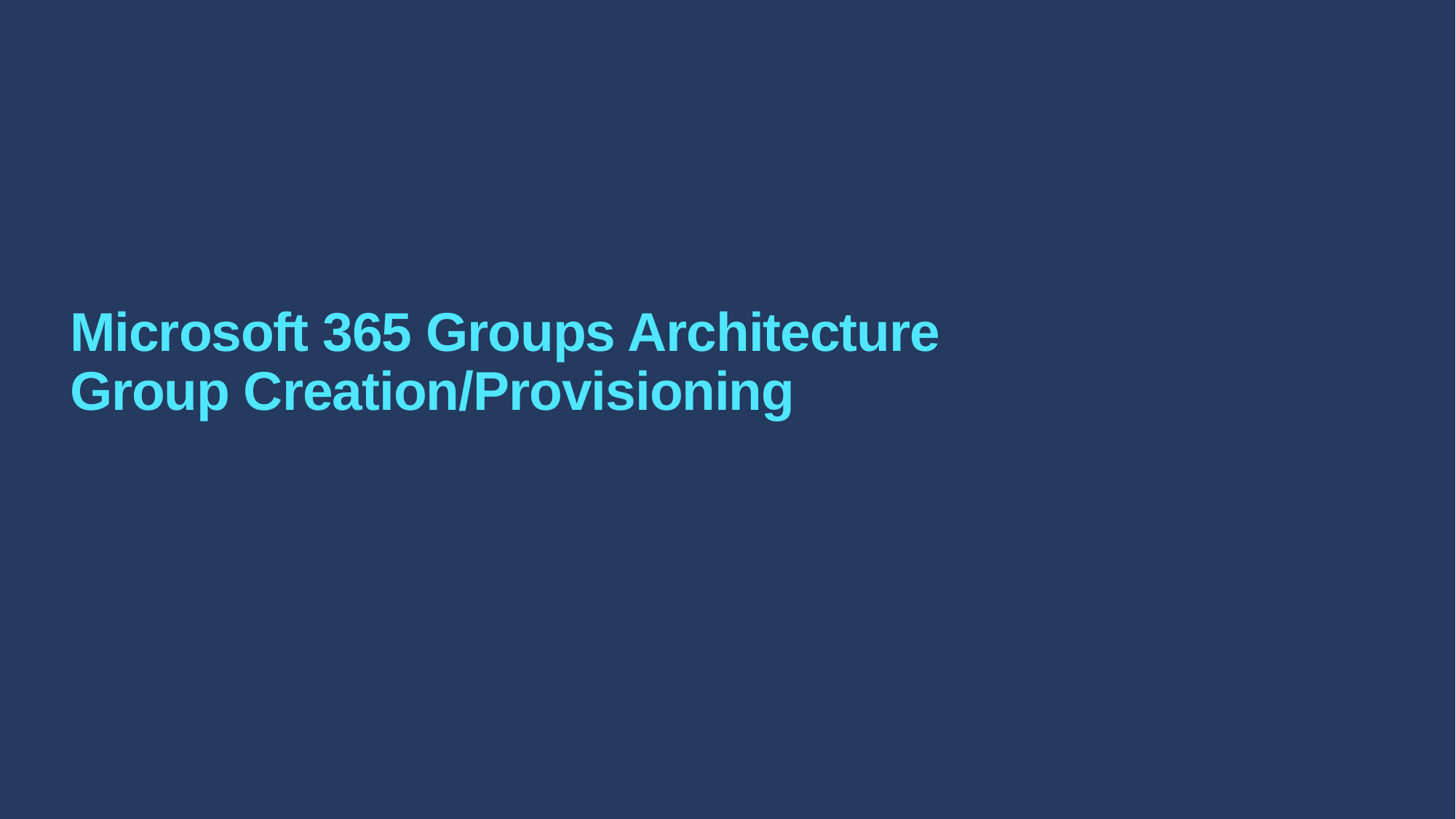

# Microsoft 365 Groups Architecture Group Creation/Provisioning